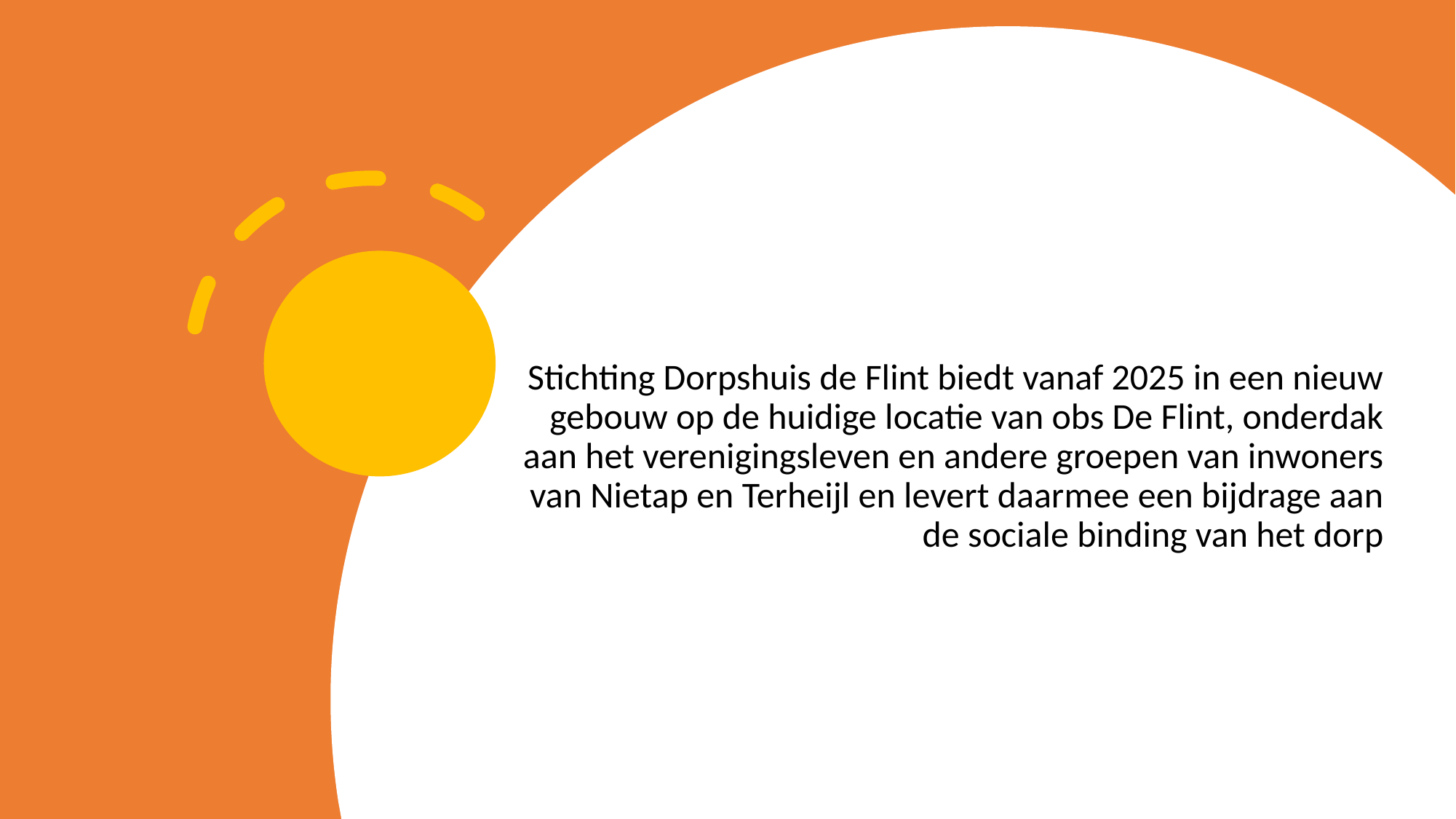

# Stichting Dorpshuis de Flint biedt vanaf 2025 in een nieuw gebouw op de huidige locatie van obs De Flint, onderdak aan het verenigingsleven en andere groepen van inwoners van Nietap en Terheijl en levert daarmee een bijdrage aan de sociale binding van het dorp